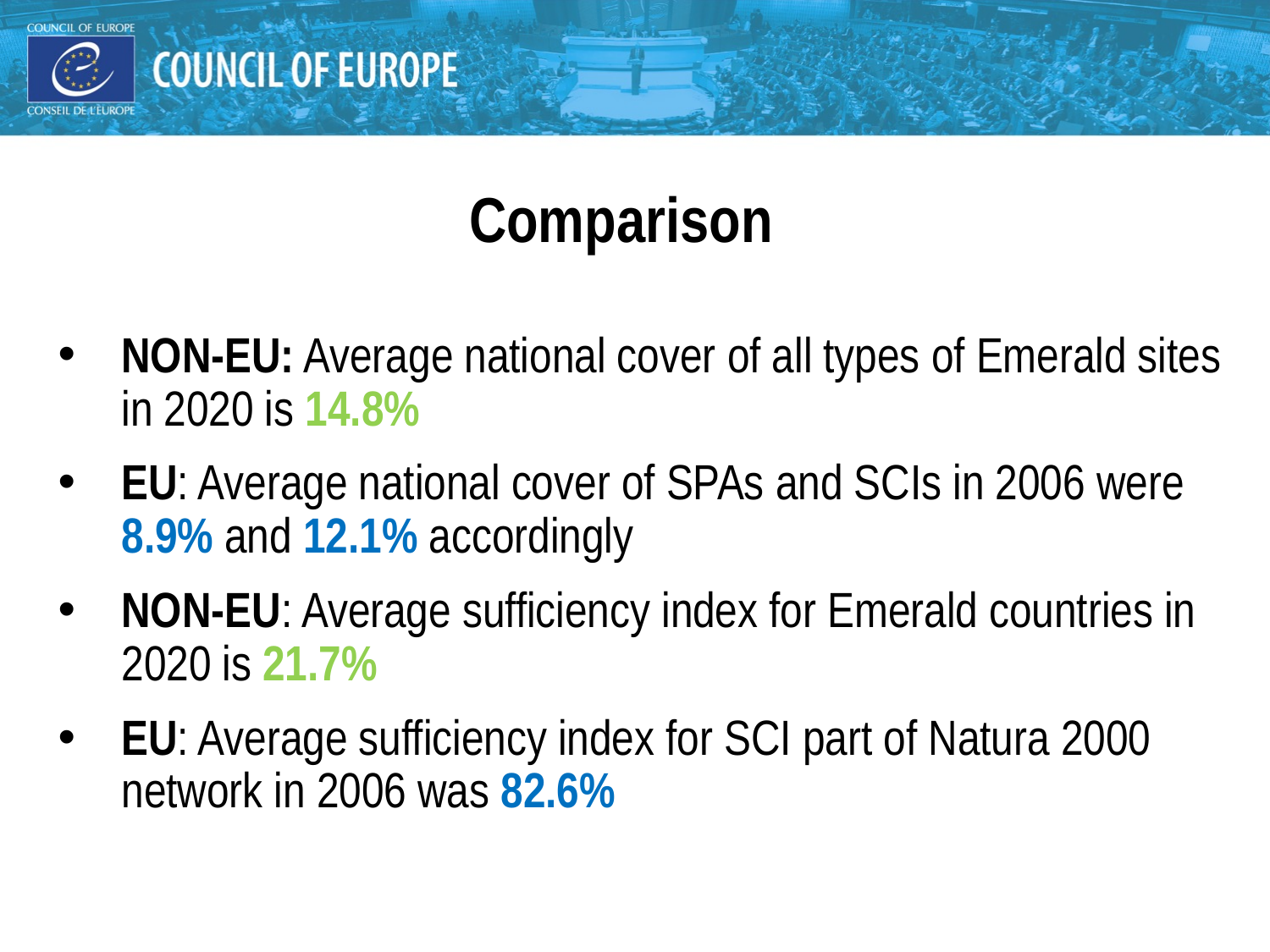

#
Comparison
NON-EU: Average national cover of all types of Emerald sites in 2020 is 14.8%
EU: Average national cover of SPAs and SCIs in 2006 were 8.9% and 12.1% accordingly
NON-EU: Average sufficiency index for Emerald countries in 2020 is 21.7%
EU: Average sufficiency index for SCI part of Natura 2000 network in 2006 was 82.6%